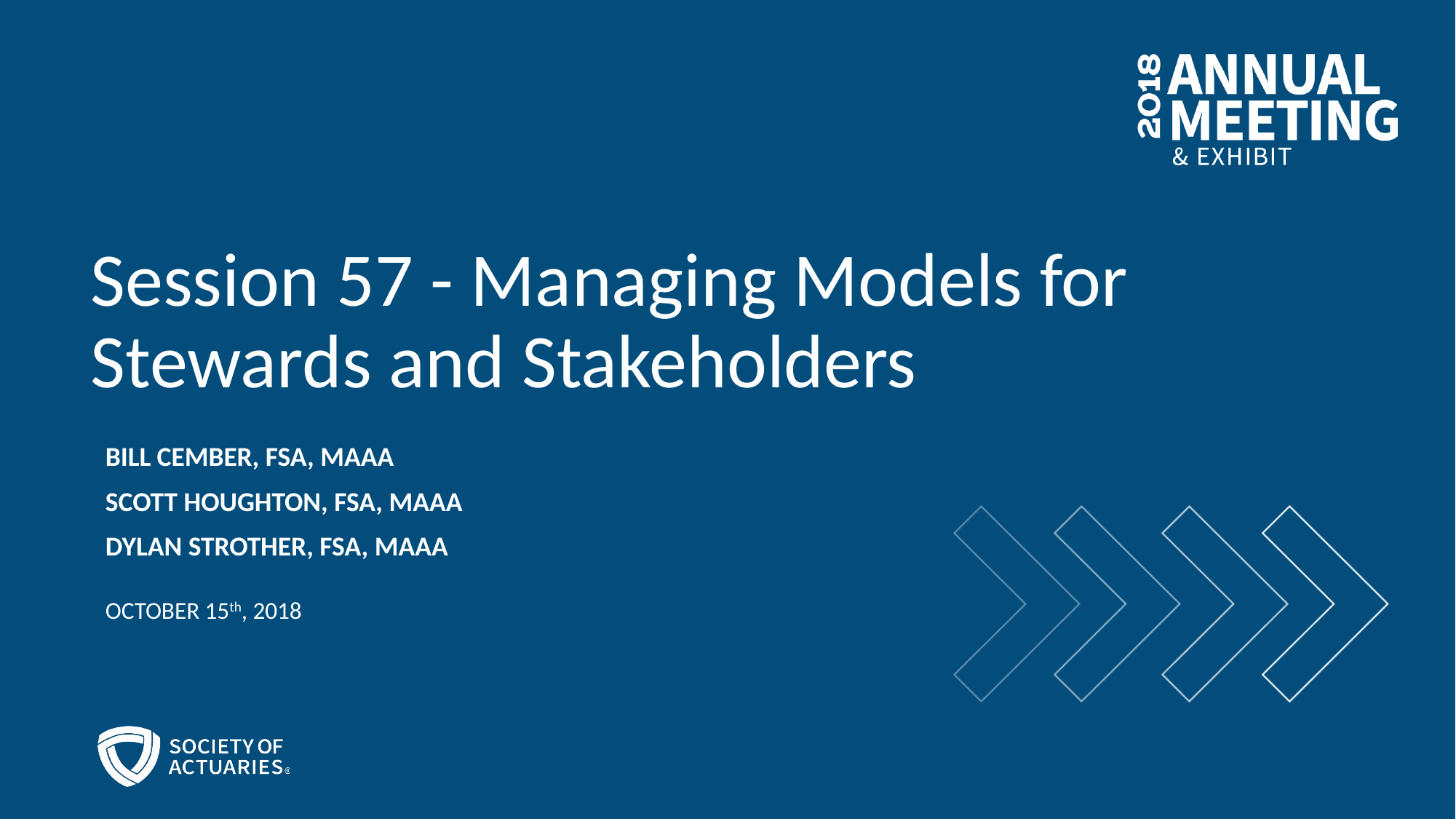

# Session 57 - Managing Models for Stewards and Stakeholders
BILL CEMBER, FSA, MAAA
SCOTT HOUGHTON, FSA, MAAA
DYLAN STROTHER, FSA, MAAA
OCTOBER 15th, 2018